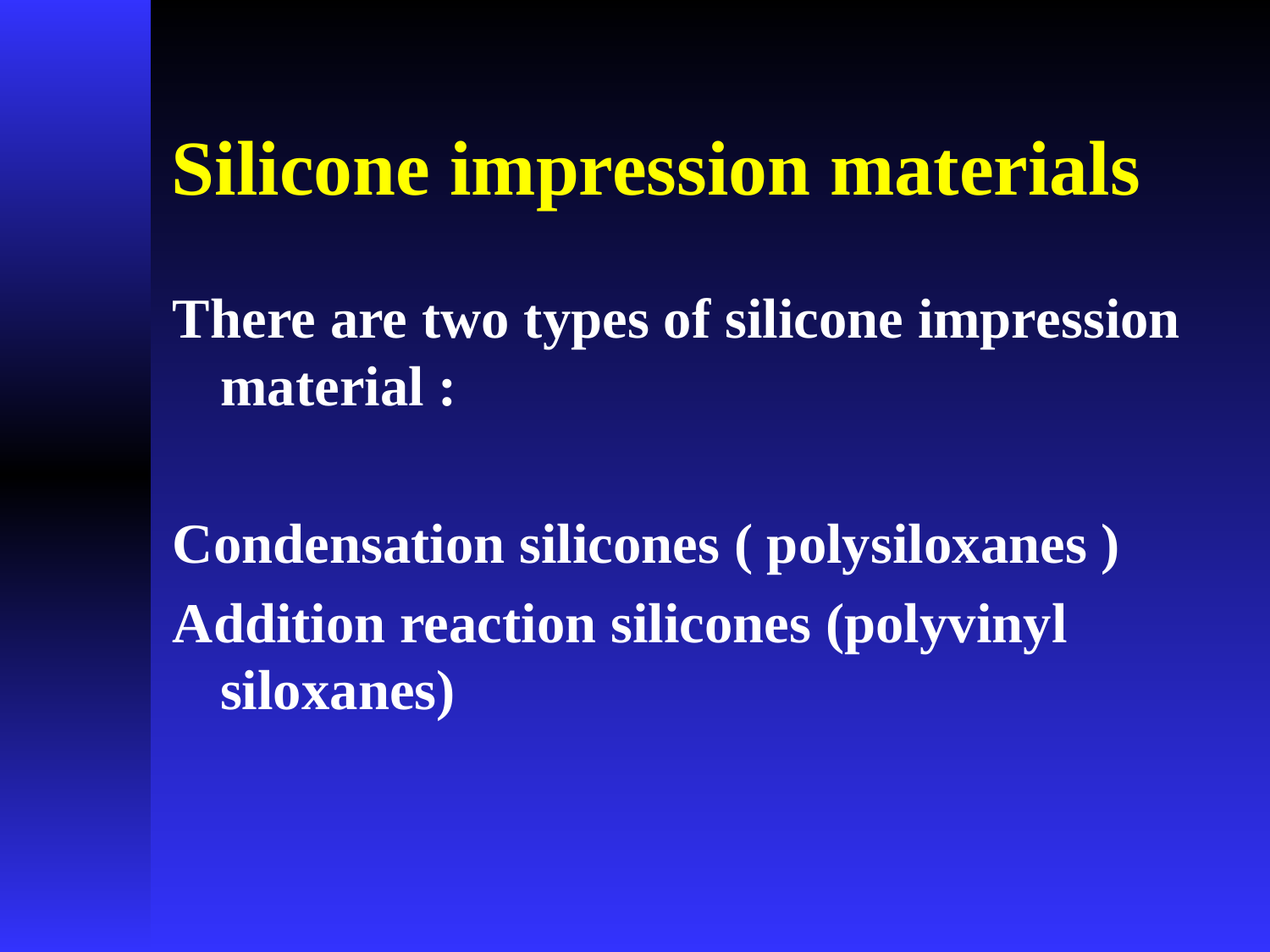

# Silicone impression materials
There are two types of silicone impression material :

Condensation silicones ( polysiloxanes )
Addition reaction silicones (polyvinyl siloxanes)